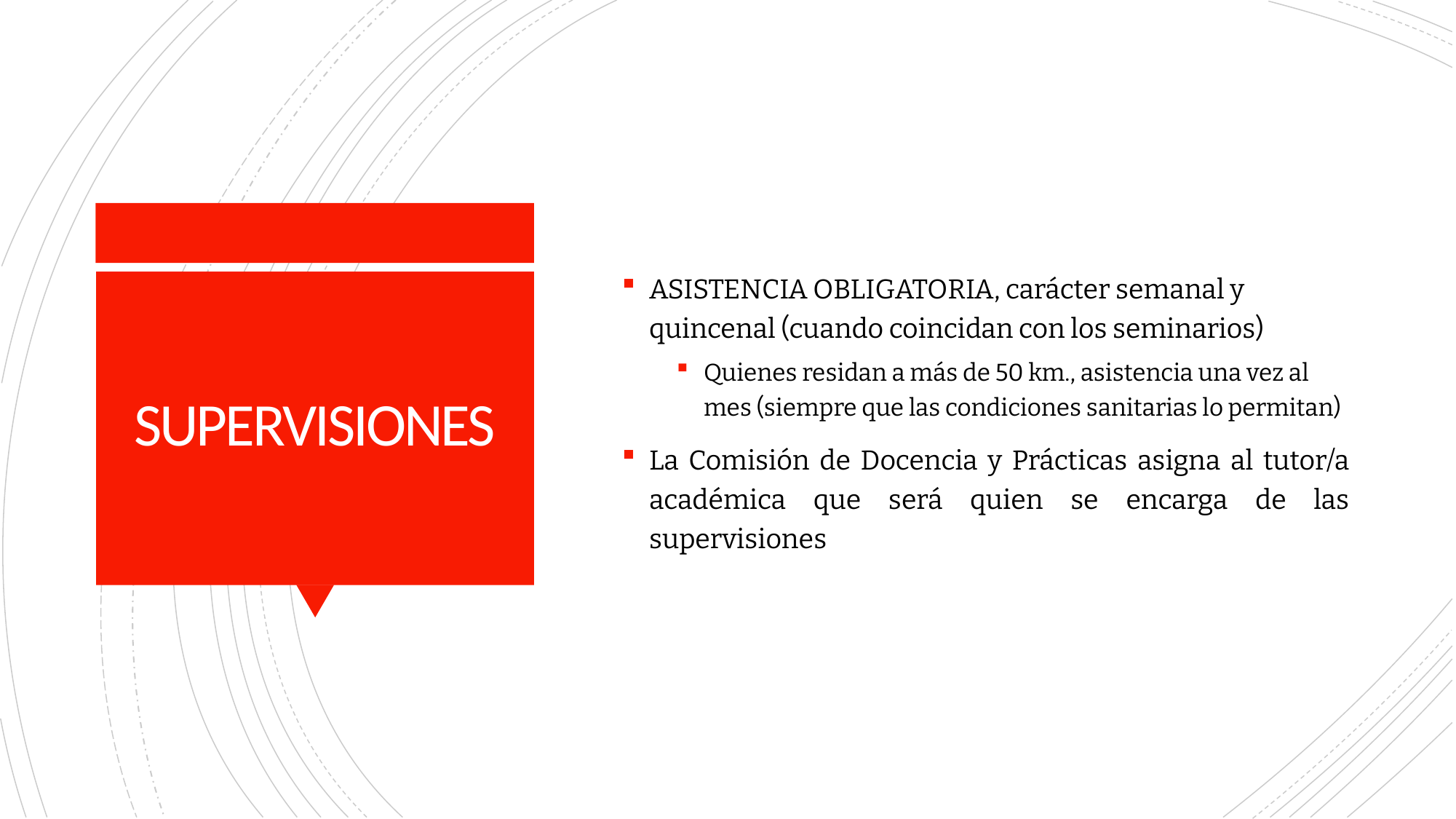

ASISTENCIA OBLIGATORIA, carácter semanal y quincenal (cuando coincidan con los seminarios)
Quienes residan a más de 50 km., asistencia una vez al mes (siempre que las condiciones sanitarias lo permitan)
La Comisión de Docencia y Prácticas asigna al tutor/a académica que será quien se encarga de las supervisiones
# SUPERVISIONES